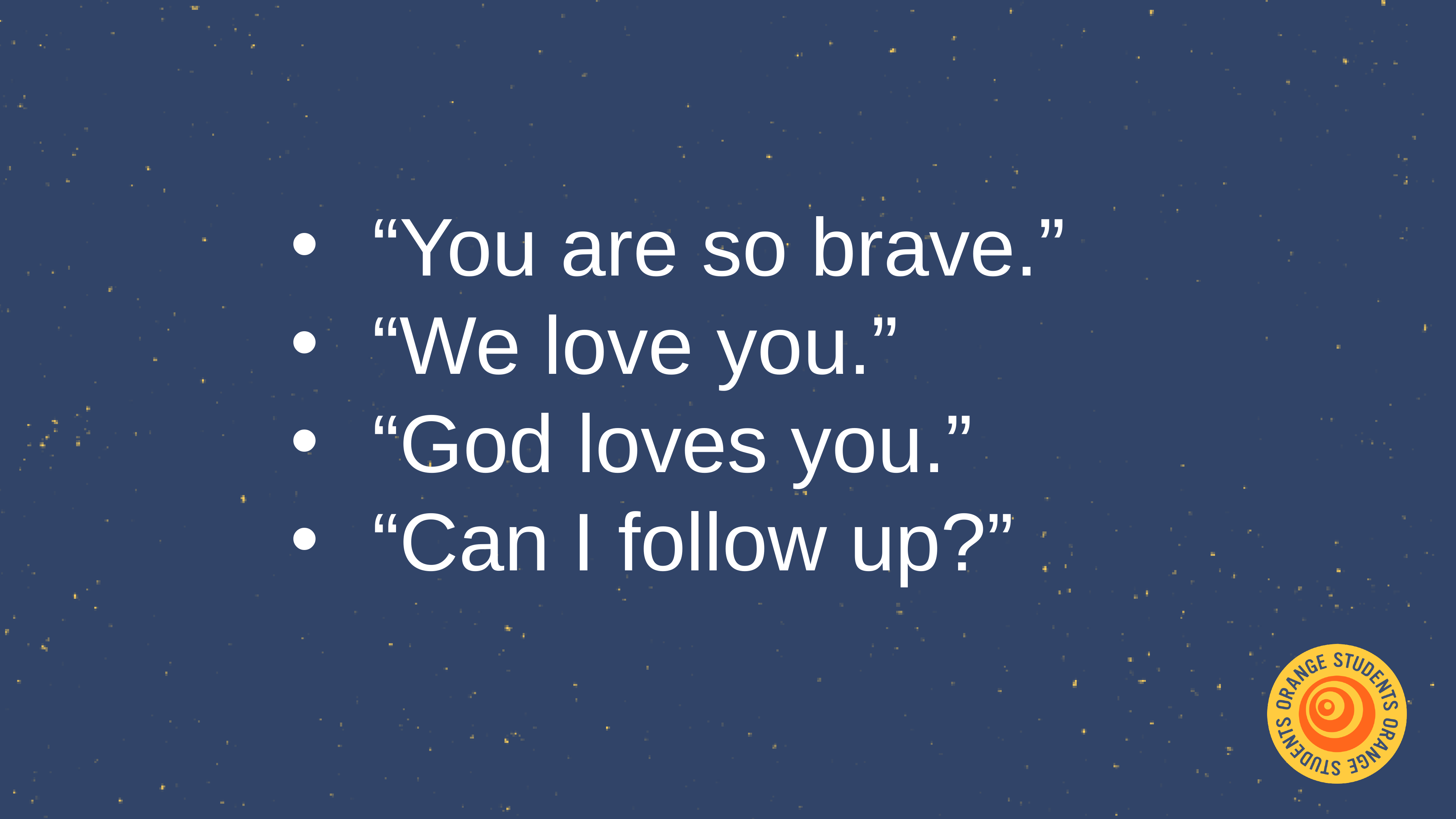

“You are so brave.”
“We love you.”
“God loves you.”
“Can I follow up?”